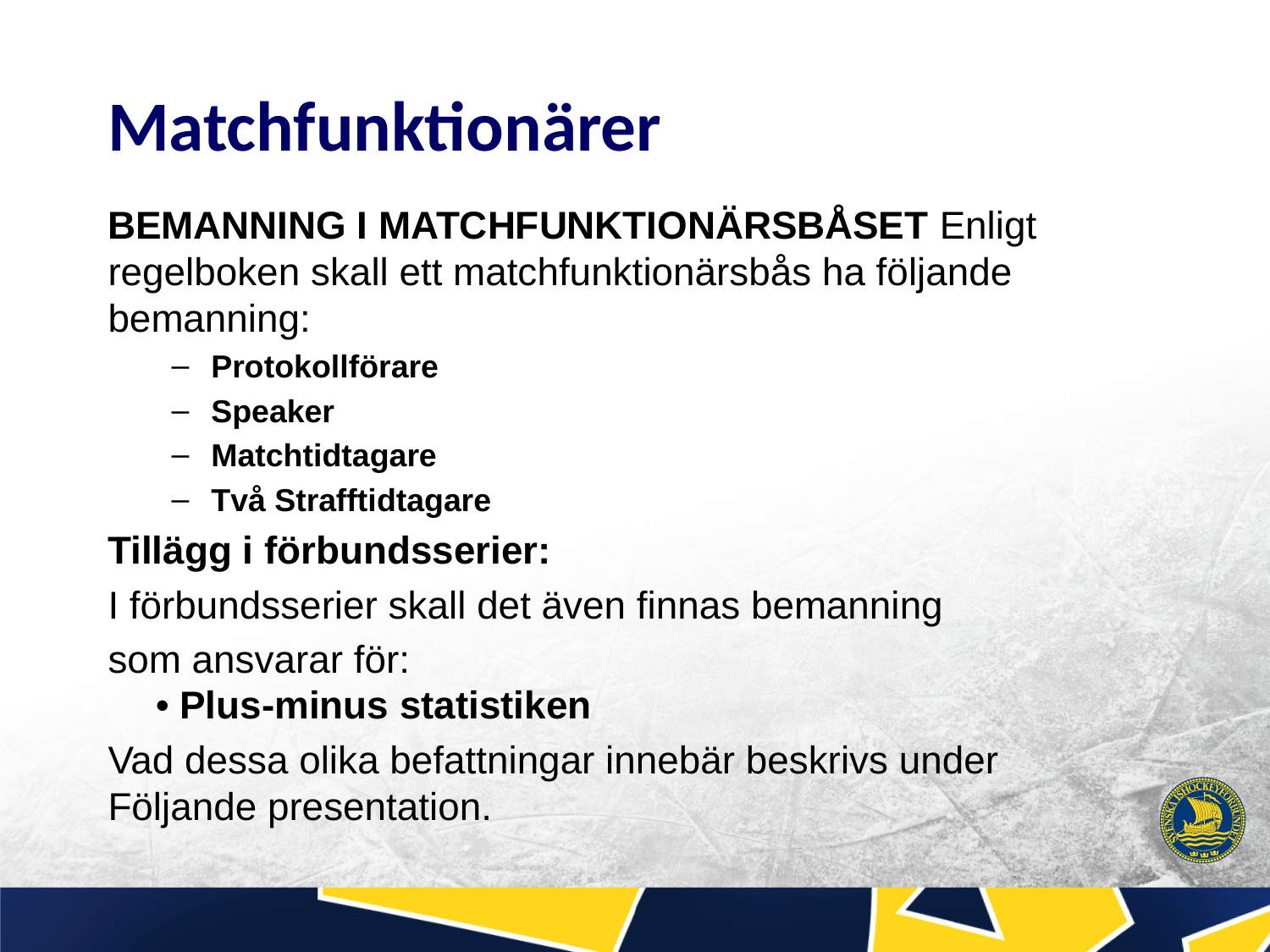

Matchfunktionärer
BEMANNING I MATCHFUNKTIONÄRSBÅSET Enligt regelboken skall ett matchfunktionärsbås ha följande bemanning:
Protokollförare
Speaker
Matchtidtagare
Två Strafftidtagare
Tillägg i förbundsserier:
I förbundsserier skall det även finnas bemanning
som ansvarar för:
• Plus-minus statistiken
Vad dessa olika befattningar innebär beskrivs under Följande presentation.